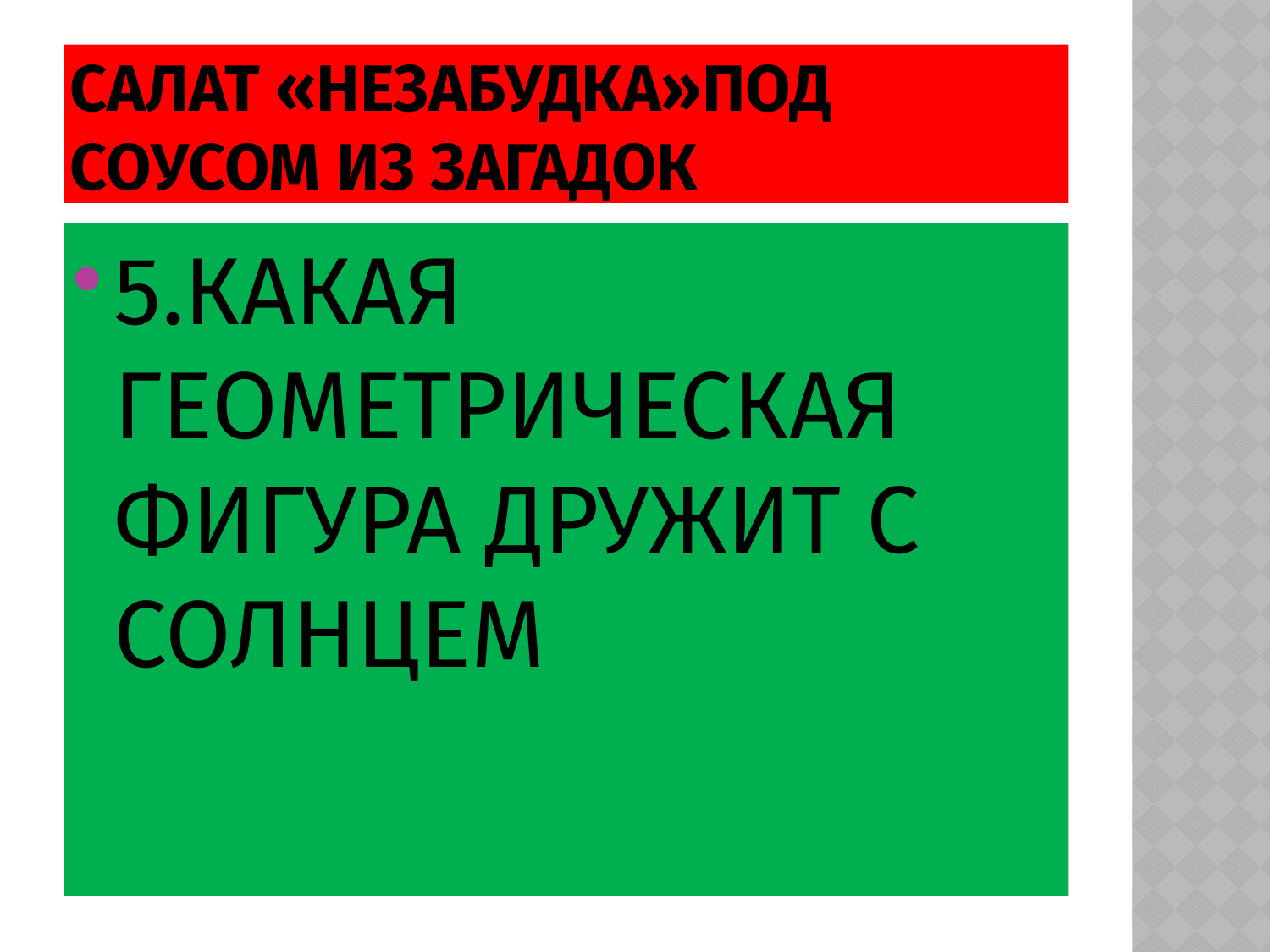

# САЛАТ «незабудка»ПОД СОУСОМ ИЗ ЗАГАДОК
5.КАКАЯ ГЕОМЕТРИЧЕСКАЯ ФИГУРА ДРУЖИТ С СОЛНЦЕМ